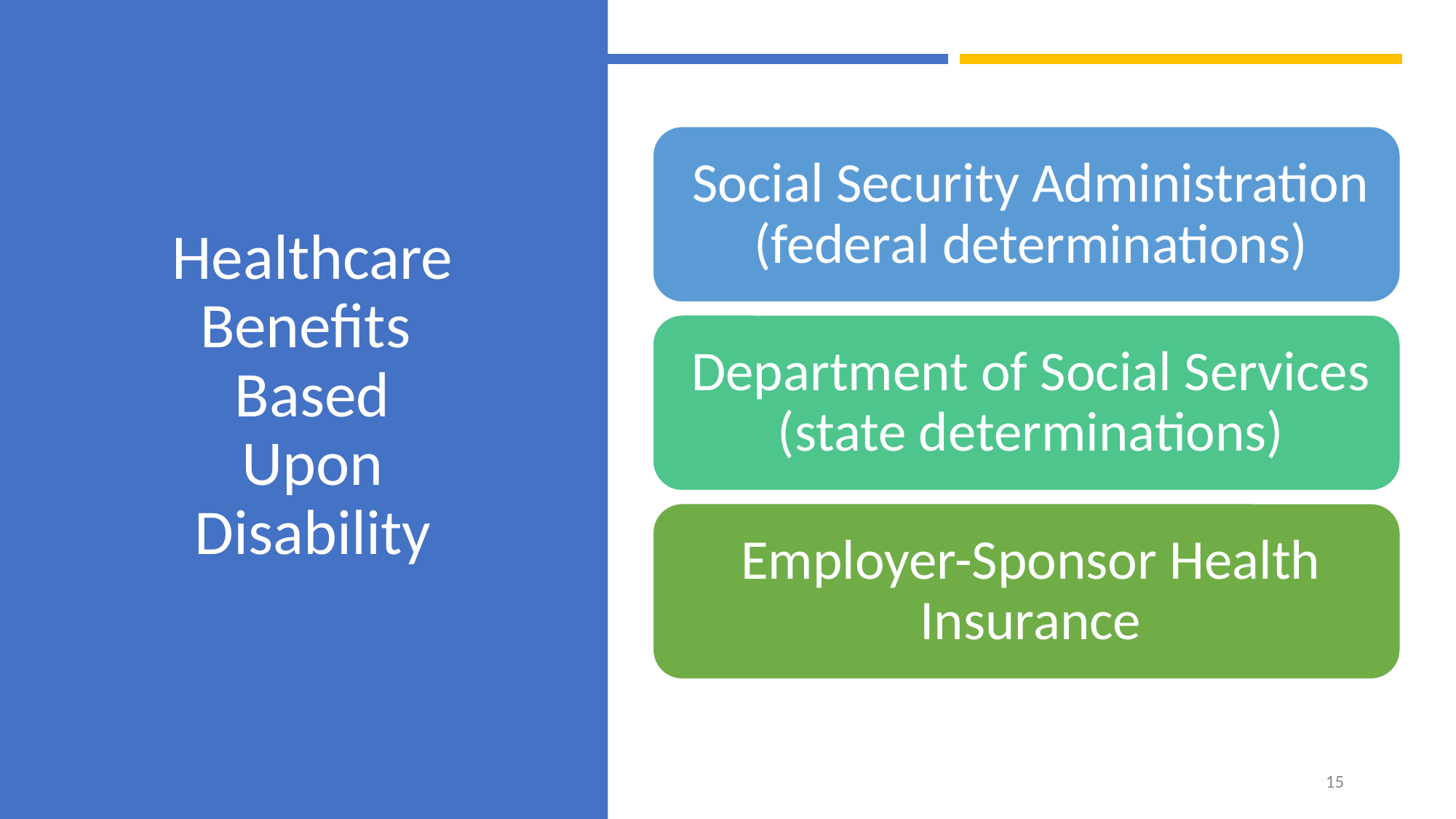

# Healthcare Benefits Based Upon Disability
Social Security Administration (federal determinations)
Department of Social Services (state determinations)
Employer-Sponsor Health Insurance
15